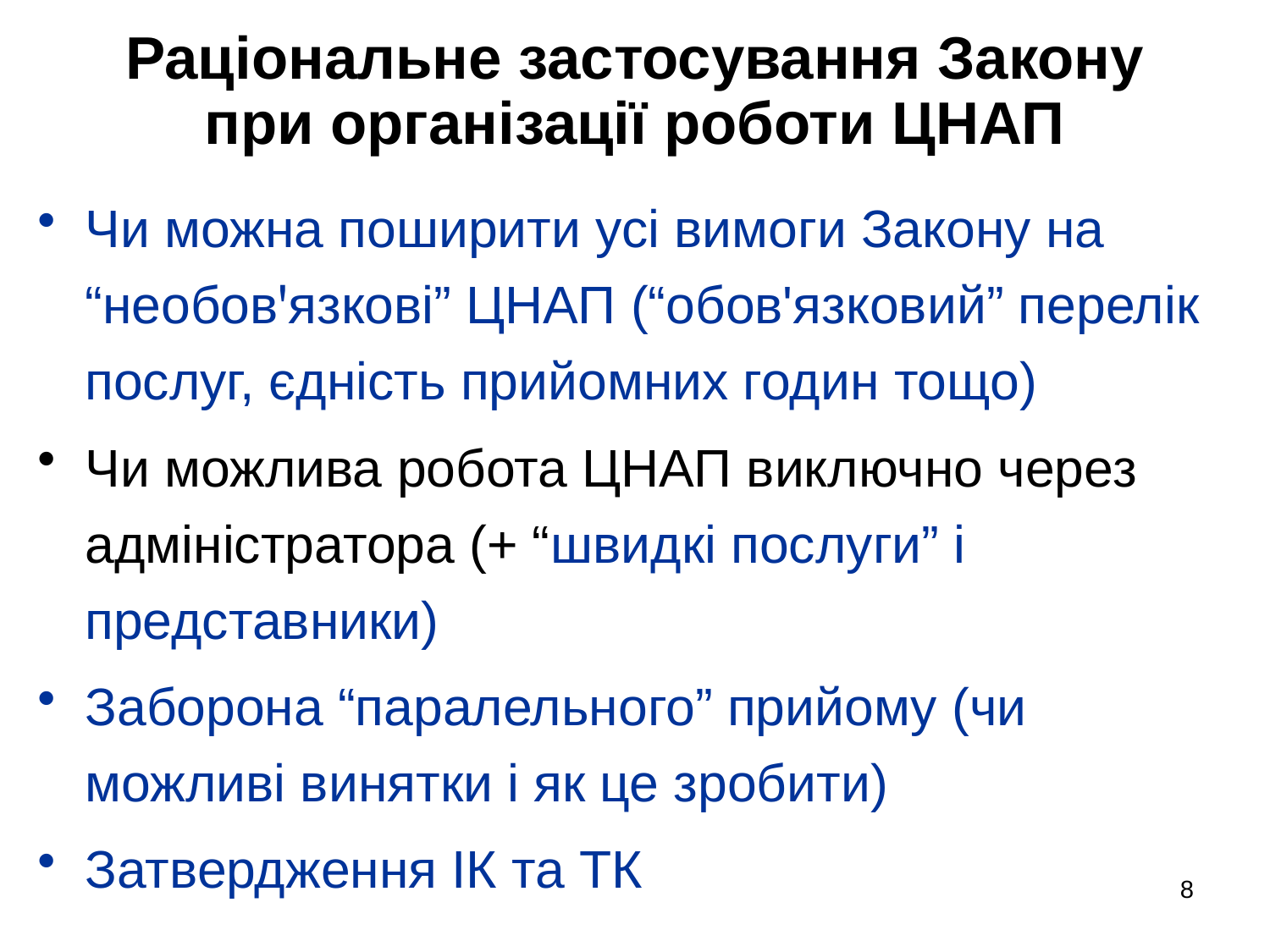

# Раціональне застосування Закону при організації роботи ЦНАП
Чи можна поширити усі вимоги Закону на “необовꞌязкові” ЦНАП (“обов'язковий” перелік послуг, єдність прийомних годин тощо)
Чи можлива робота ЦНАП виключно через адміністратора (+ “швидкі послуги” і представники)
Заборона “паралельного” прийому (чи можливі винятки і як це зробити)
Затвердження ІК та ТК
8